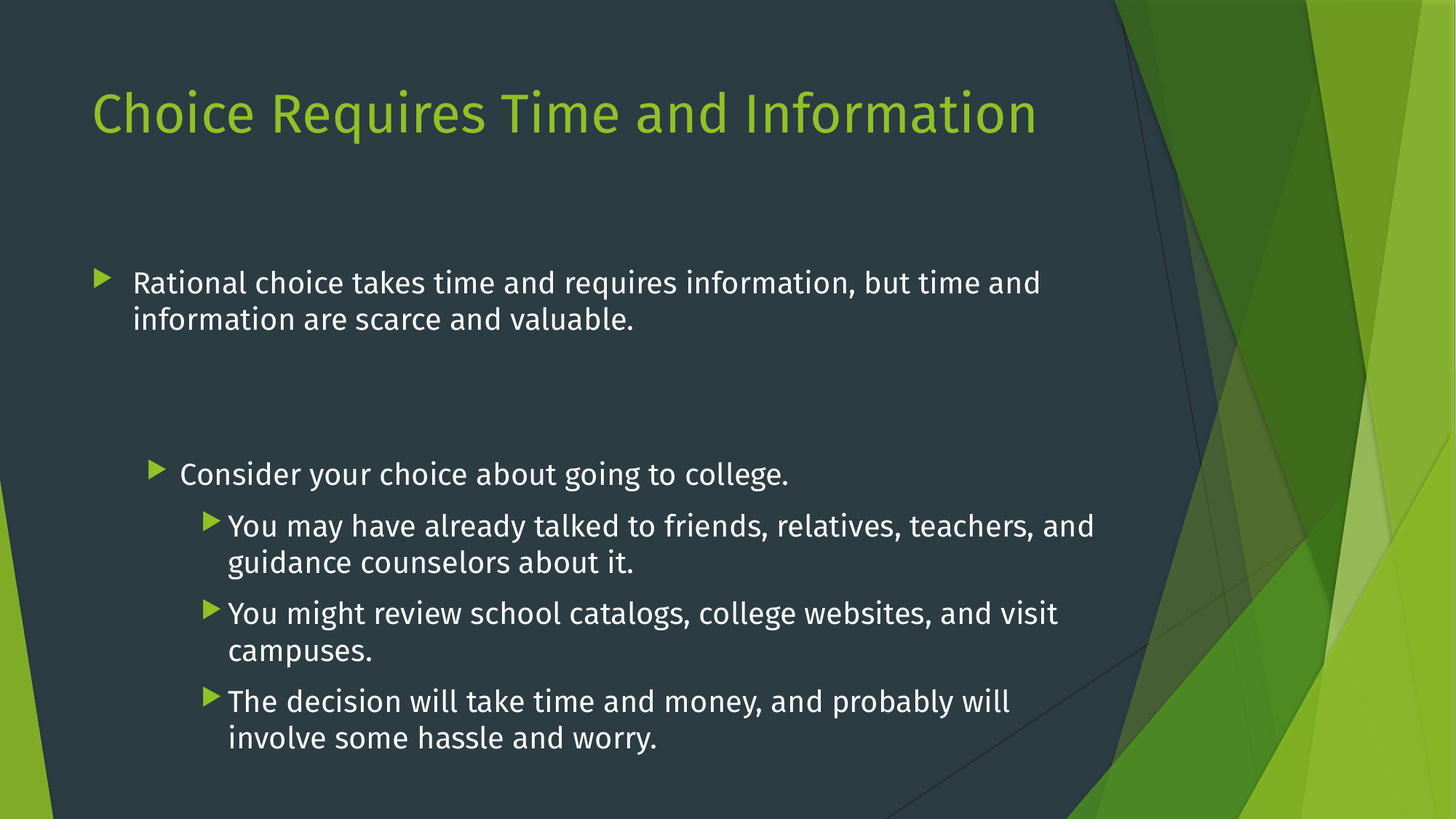

# Choice Requires Time and Information
Rational choice takes time and requires information, but time and information are scarce and valuable.

Consider your choice about going to college.
You may have already talked to friends, relatives, teachers, and guidance counselors about it.
You might review school catalogs, college websites, and visit campuses.
The decision will take time and money, and probably will involve some hassle and worry.